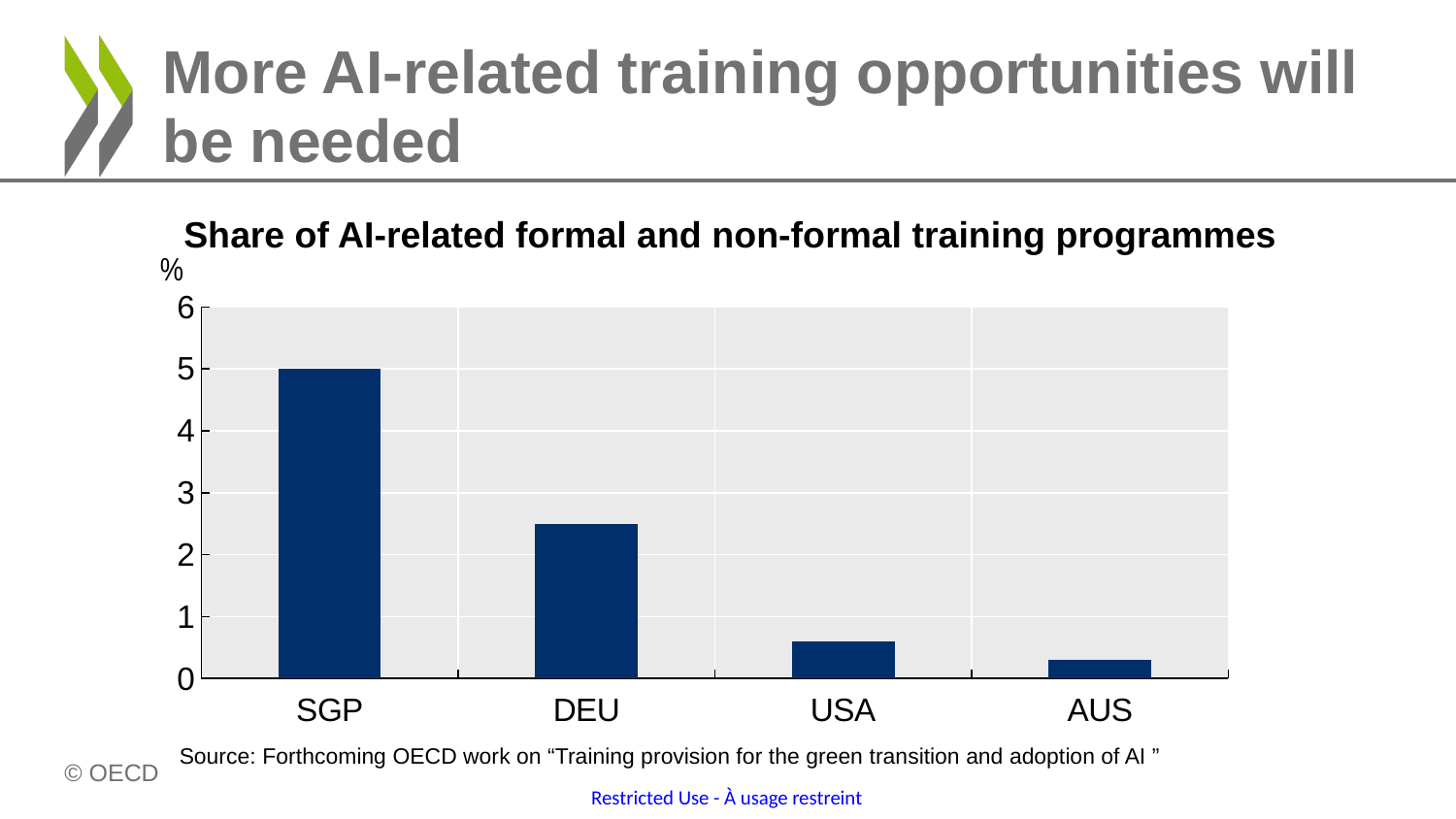

# More AI-related training opportunities will be needed
Share of AI-related formal and non-formal training programmes
%

### Chart

| Category | Share of AI-related courses |
|---|---|
| SGP | 5.0 |
| DEU | 2.5 |
| USA | 0.6 |
| AUS | 0.3 |
Source: Forthcoming OECD work on “Training provision for the green transition and adoption of AI ”
15